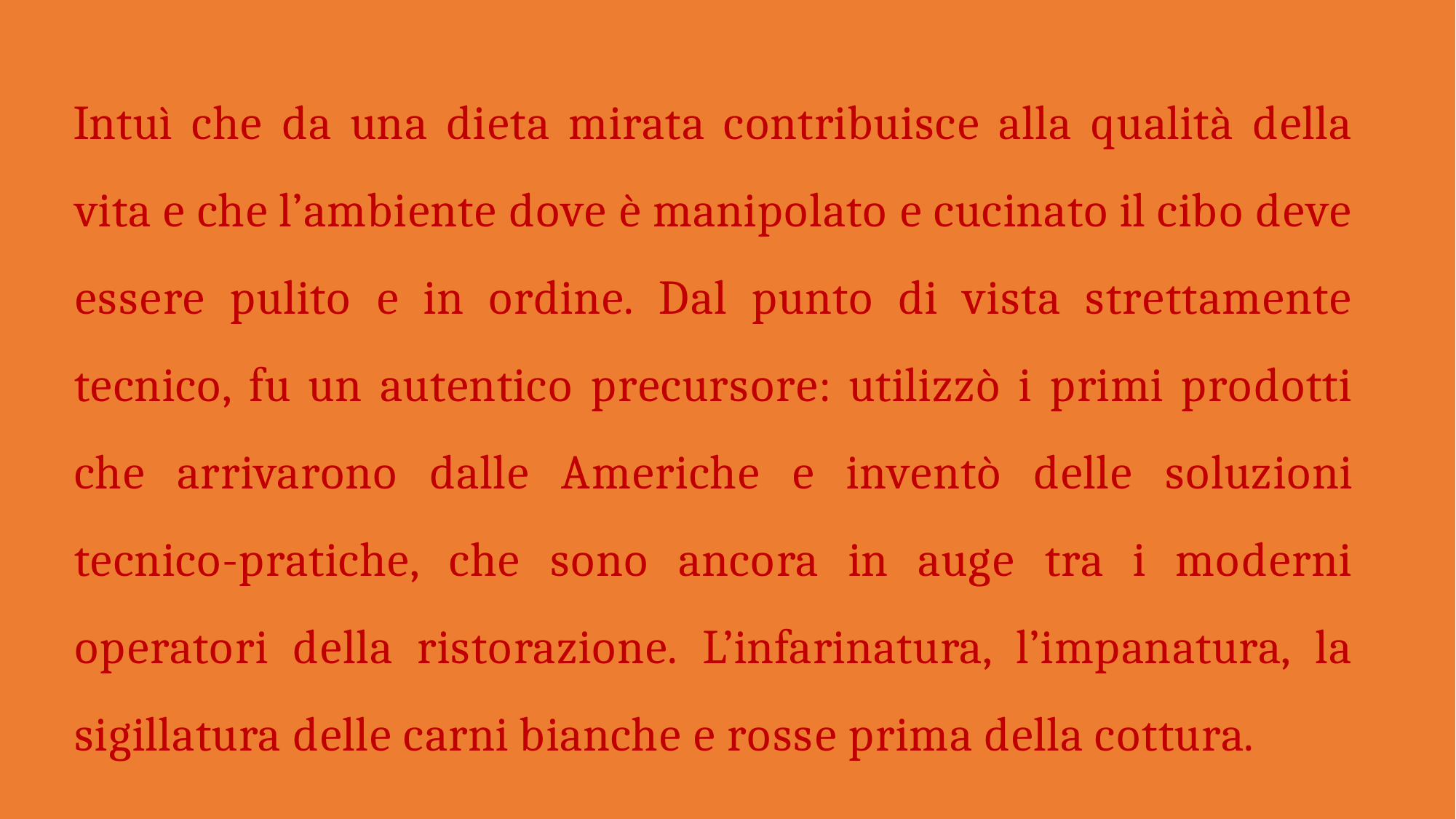

Intuì che da una dieta mirata contribuisce alla qualità della vita e che l’ambiente dove è manipolato e cucinato il cibo deve essere pulito e in ordine. Dal punto di vista strettamente tecnico, fu un autentico precursore: utilizzò i primi prodotti che arrivarono dalle Americhe e inventò delle soluzioni tecnico-pratiche, che sono ancora in auge tra i moderni operatori della ristorazione. L’infarinatura, l’impanatura, la sigillatura delle carni bianche e rosse prima della cottura.